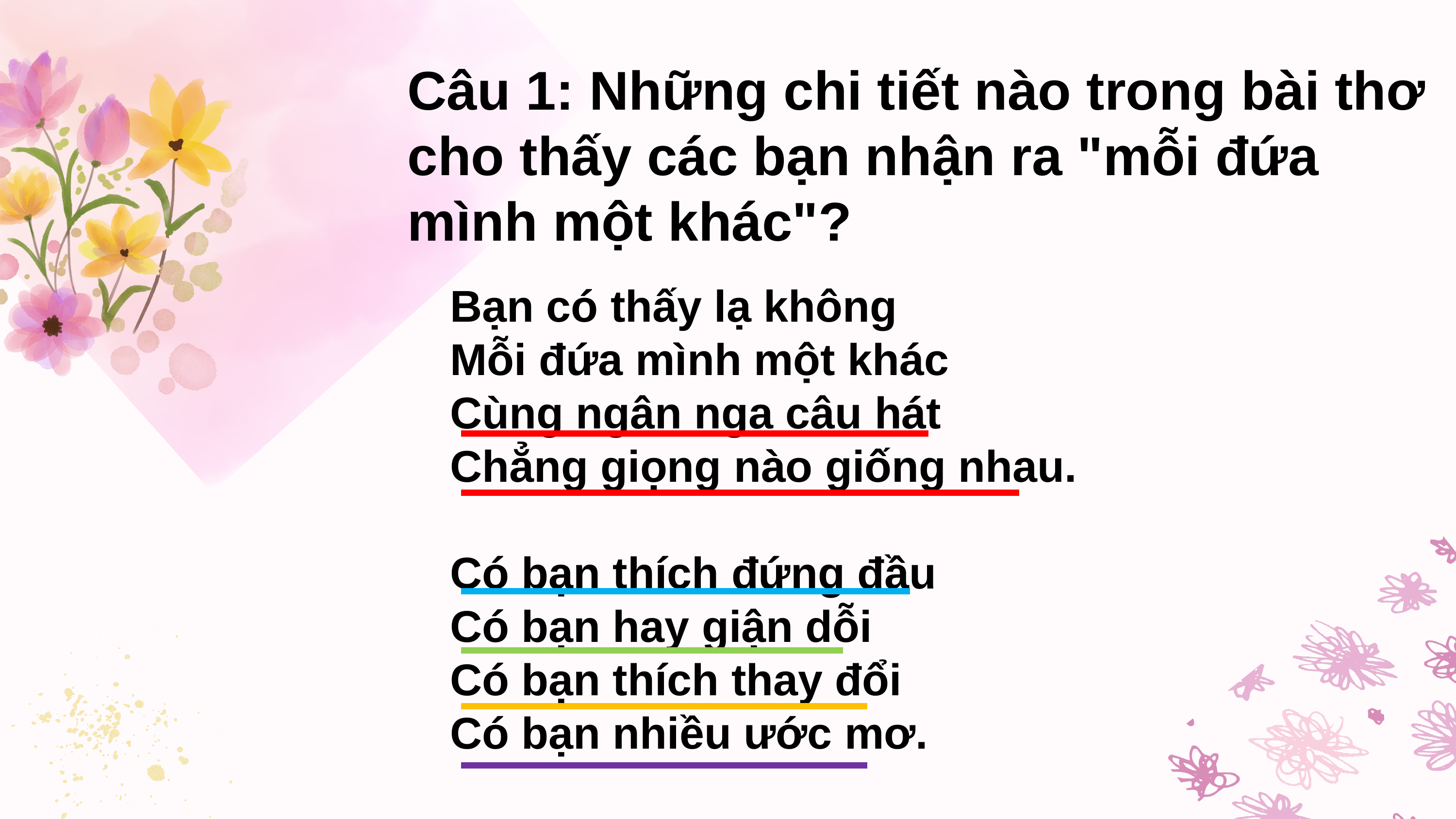

Câu 1: Những chi tiết nào trong bài thơ cho thấy các bạn nhận ra "mỗi đứa mình một khác"?
Bạn có thấy lạ không
Mỗi đứa mình một khác
Cùng ngân nga câu hát
Chẳng giọng nào giống nhau.

Có bạn thích đứng đầu
Có bạn hay giận dỗi
Có bạn thích thay đổi
Có bạn nhiều ước mơ.